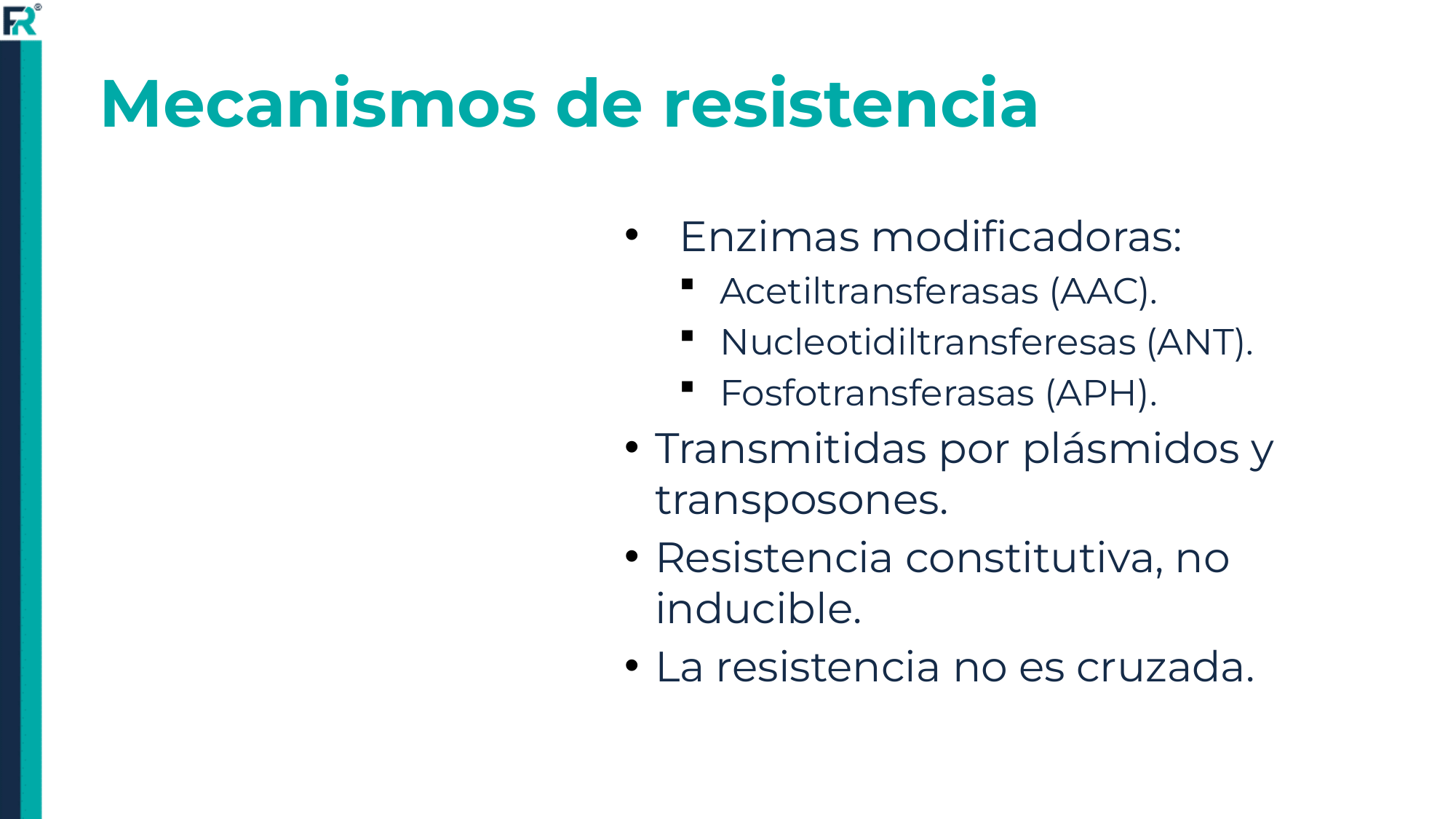

# Mecanismos de resistencia
Enzimas modificadoras:
Acetiltransferasas (AAC).
Nucleotidiltransferesas (ANT).
Fosfotransferasas (APH).
Transmitidas por plásmidos y transposones.
Resistencia constitutiva, no inducible.
La resistencia no es cruzada.